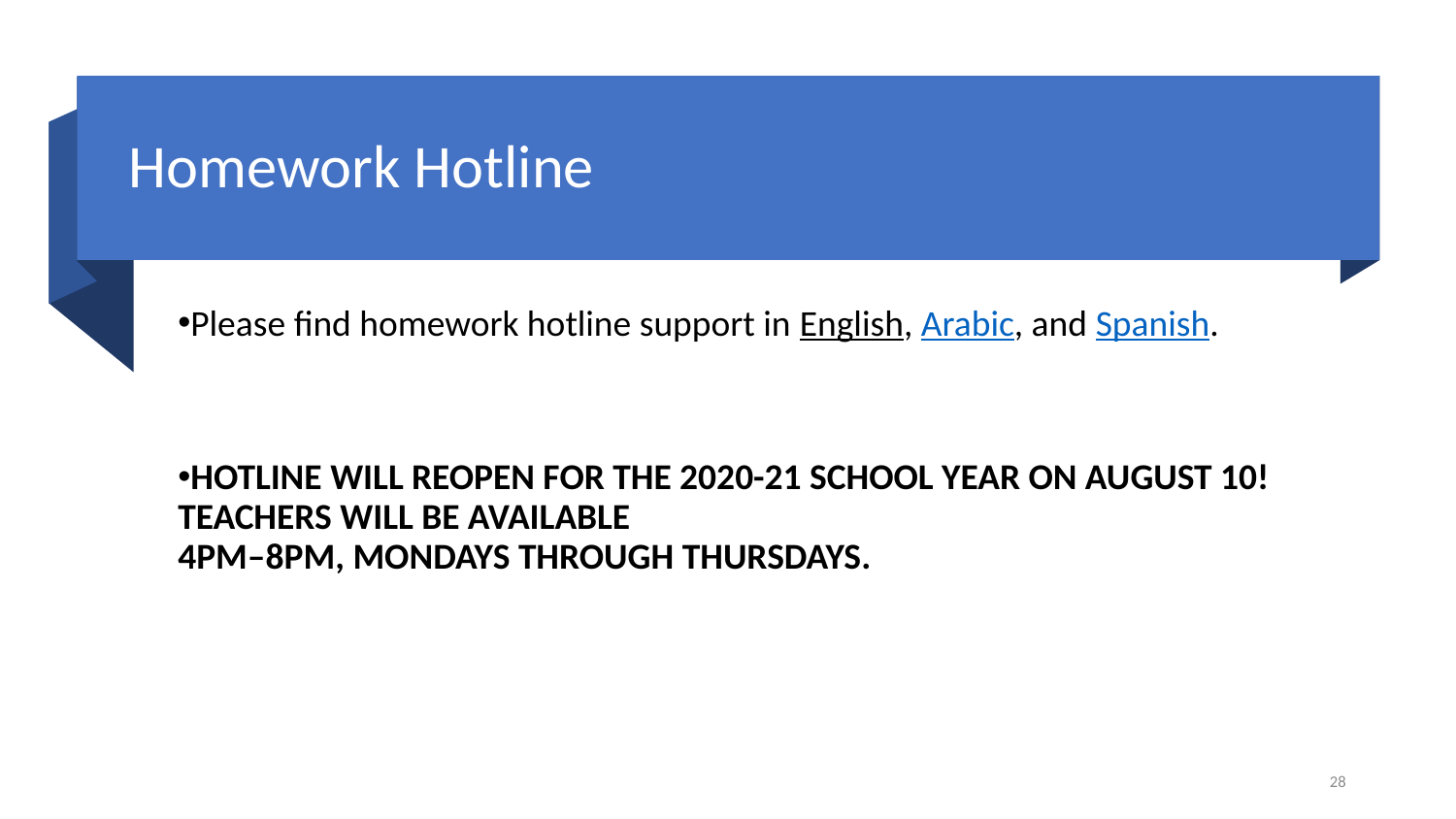

# Homework Hotline

Please find homework hotline support in English, Arabic, and Spanish.

HOTLINE WILL REOPEN FOR THE 2020-21 SCHOOL YEAR ON AUGUST 10!
TEACHERS WILL BE AVAILABLE
4PM–8PM, MONDAYS THROUGH THURSDAYS.

28